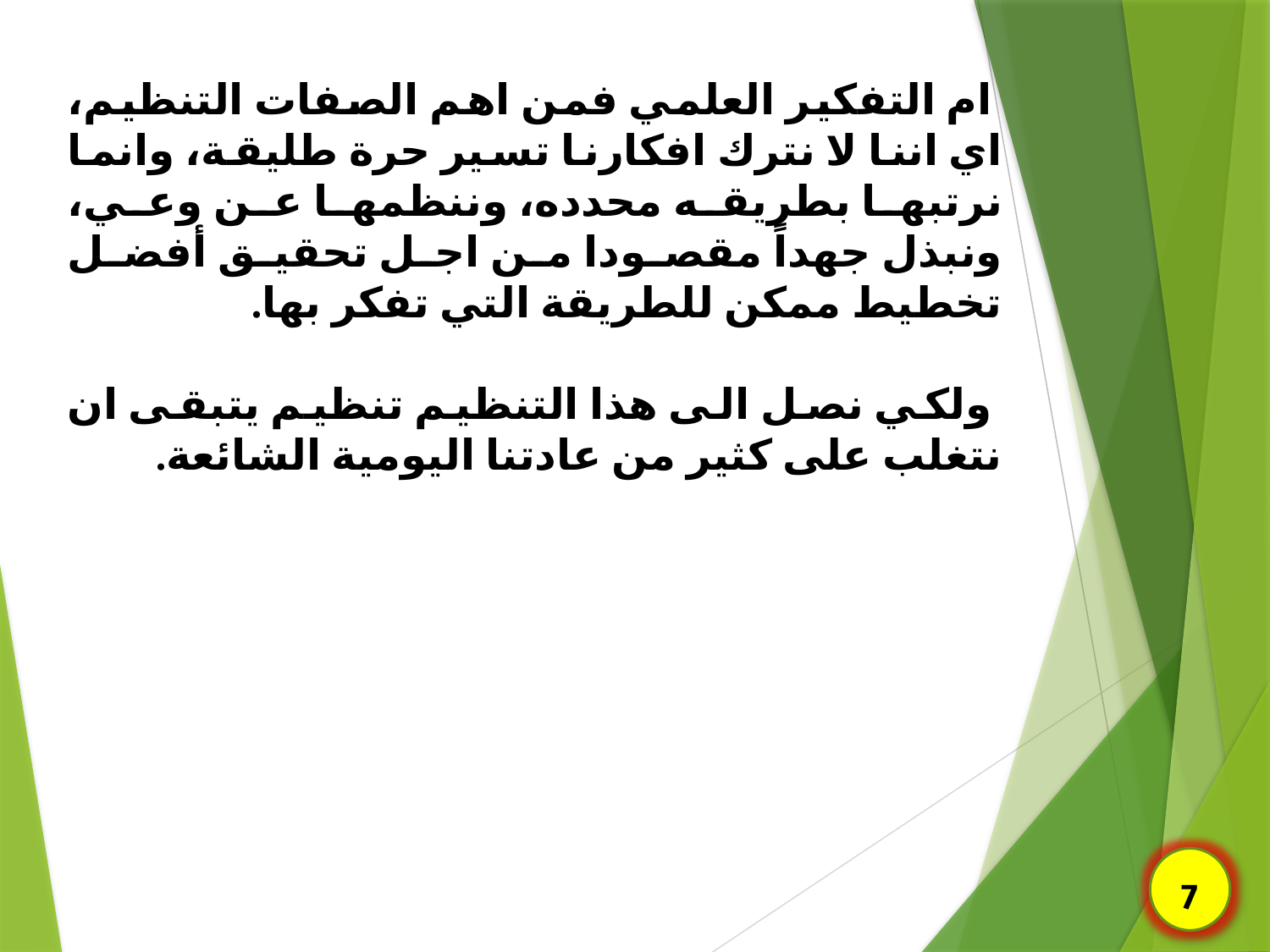

ام التفكير العلمي فمن اهم الصفات التنظيم، اي اننا لا نترك افكارنا تسير حرة طليقة، وانما نرتبها بطريقه محدده، وننظمها عن وعي، ونبذل جهداً مقصودا من اجل تحقيق أفضل تخطيط ممكن للطريقة التي تفكر بها.

 ولكي نصل الى هذا التنظيم تنظيم يتبقى ان نتغلب على كثير من عادتنا اليومية الشائعة.

7